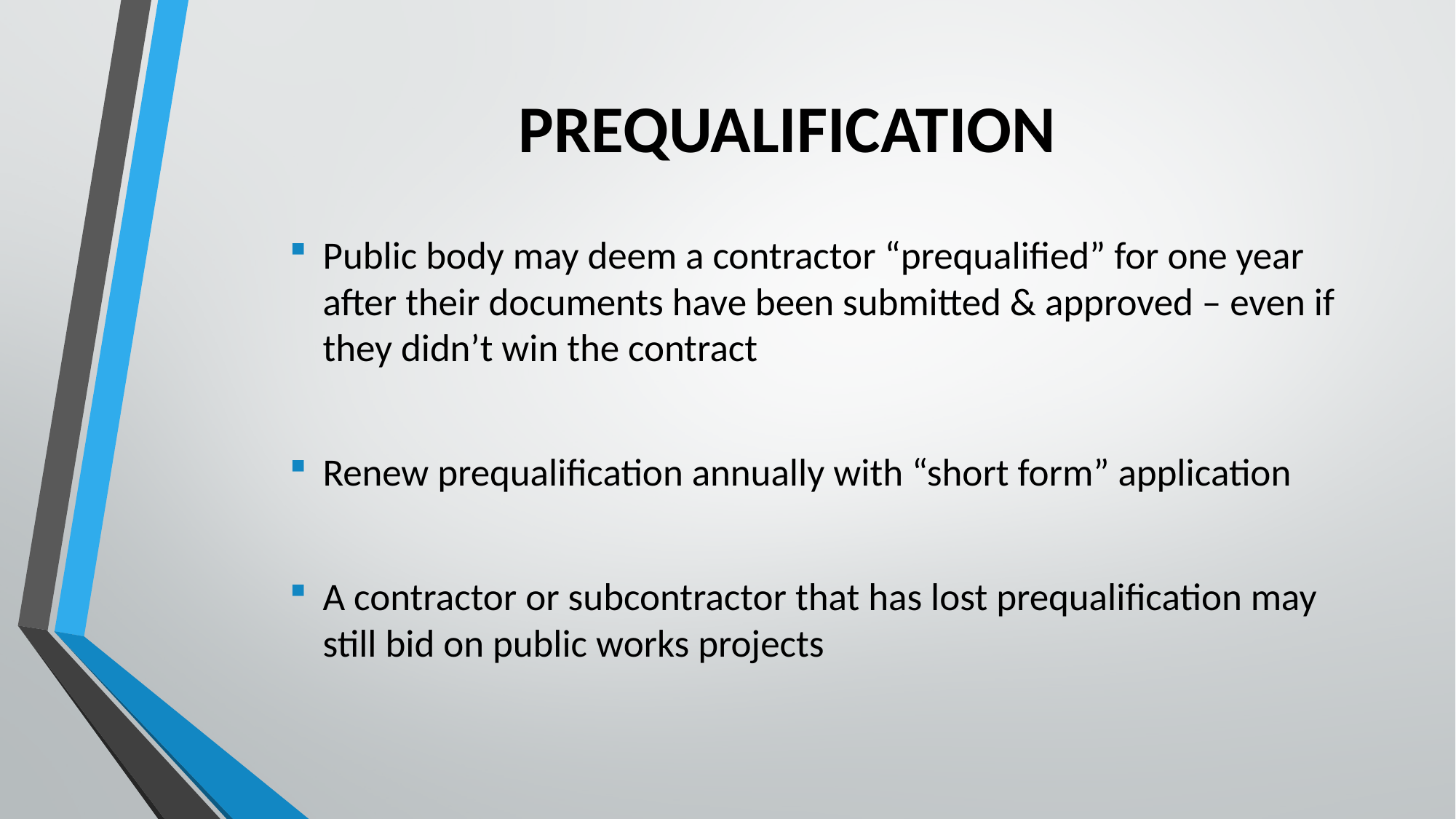

# PREQUALIFICATION
Public body may deem a contractor “prequalified” for one year after their documents have been submitted & approved – even if they didn’t win the contract

Renew prequalification annually with “short form” application

A contractor or subcontractor that has lost prequalification may still bid on public works projects